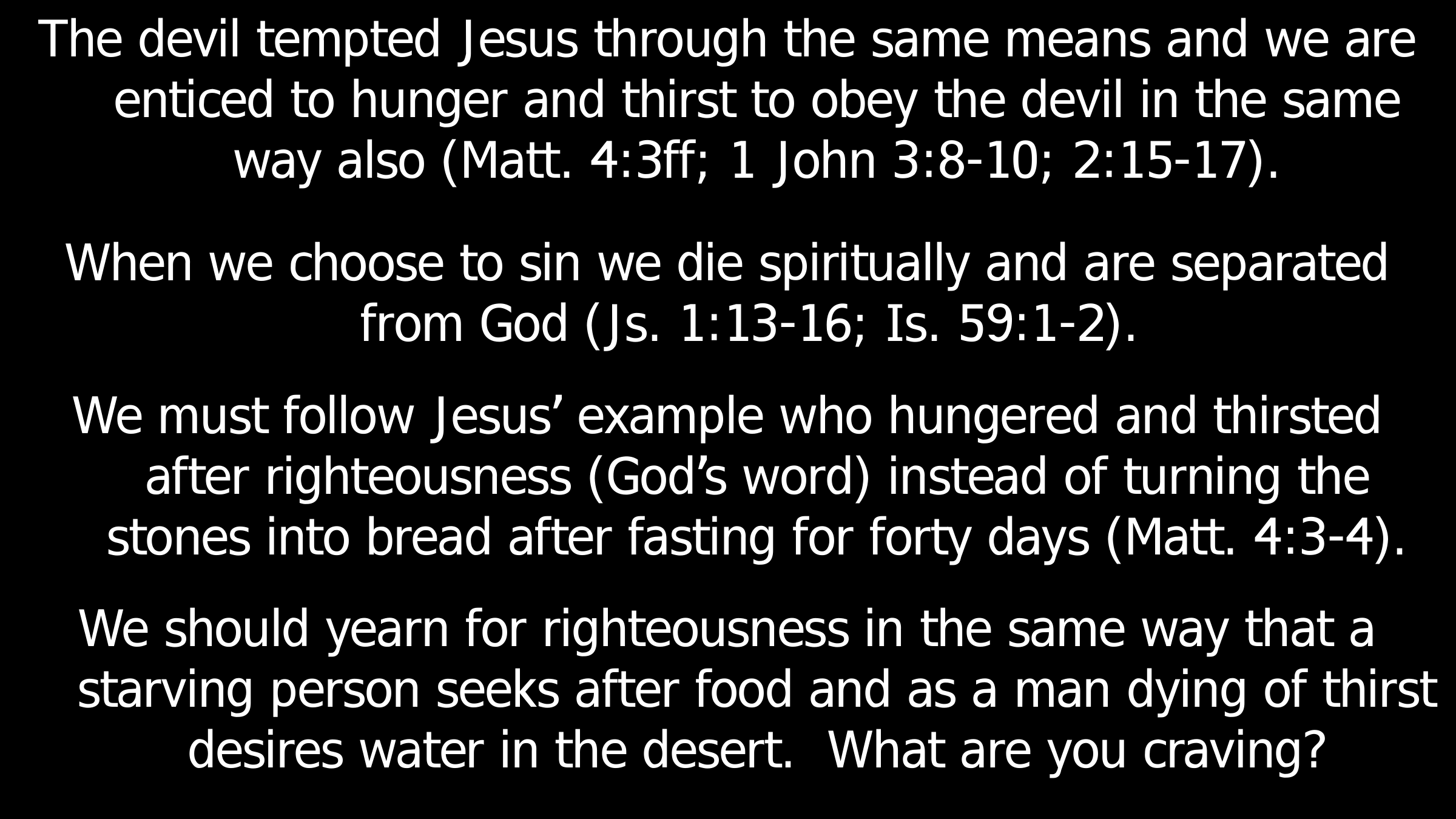

The devil tempted Jesus through the same means and we are enticed to hunger and thirst to obey the devil in the same way also (Matt. 4:3ff; 1 John 3:8-10; 2:15-17).

When we choose to sin we die spiritually and are separated from God (Js. 1:13-16; Is. 59:1-2).

We must follow Jesus’ example who hungered and thirsted after righteousness (God’s word) instead of turning the stones into bread after fasting for forty days (Matt. 4:3-4).

We should yearn for righteousness in the same way that a starving person seeks after food and as a man dying of thirst desires water in the desert.  What are you craving?